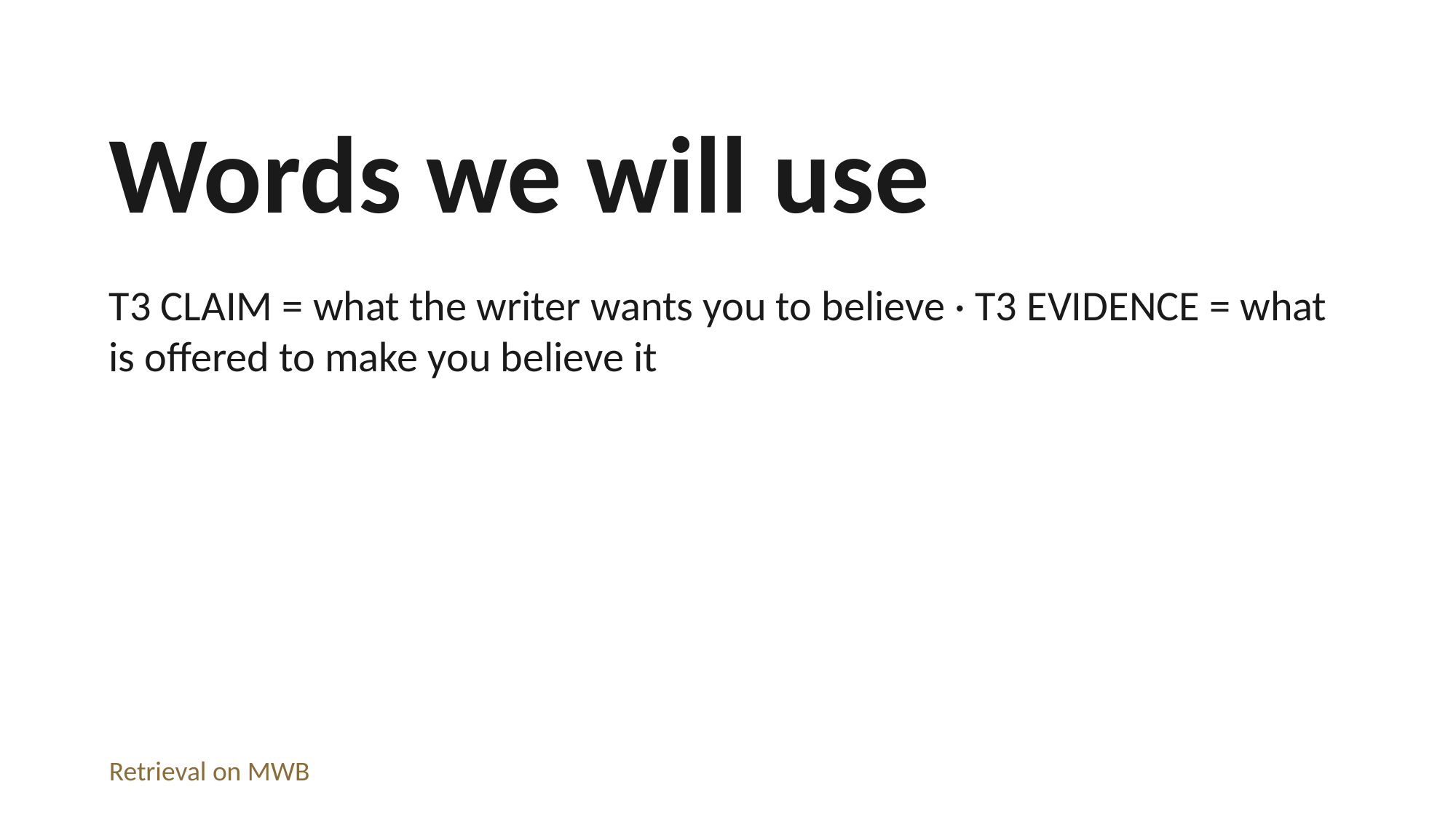

Words we will use
T3 CLAIM = what the writer wants you to believe · T3 EVIDENCE = what is offered to make you believe it
Retrieval on MWB